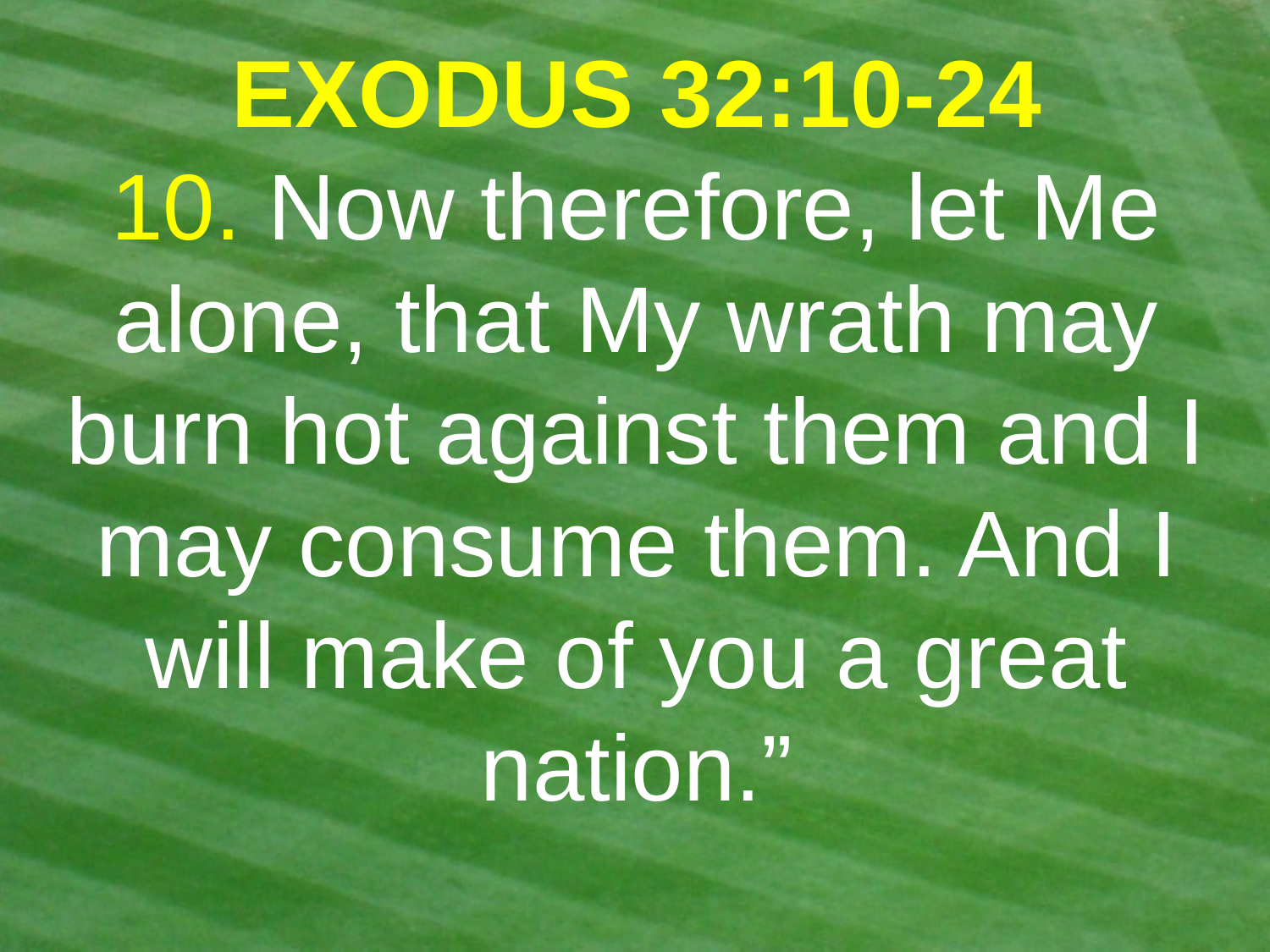

EXODUS 32:10-24
10. Now therefore, let Me alone, that My wrath may burn hot against them and I may consume them. And I will make of you a great nation.”